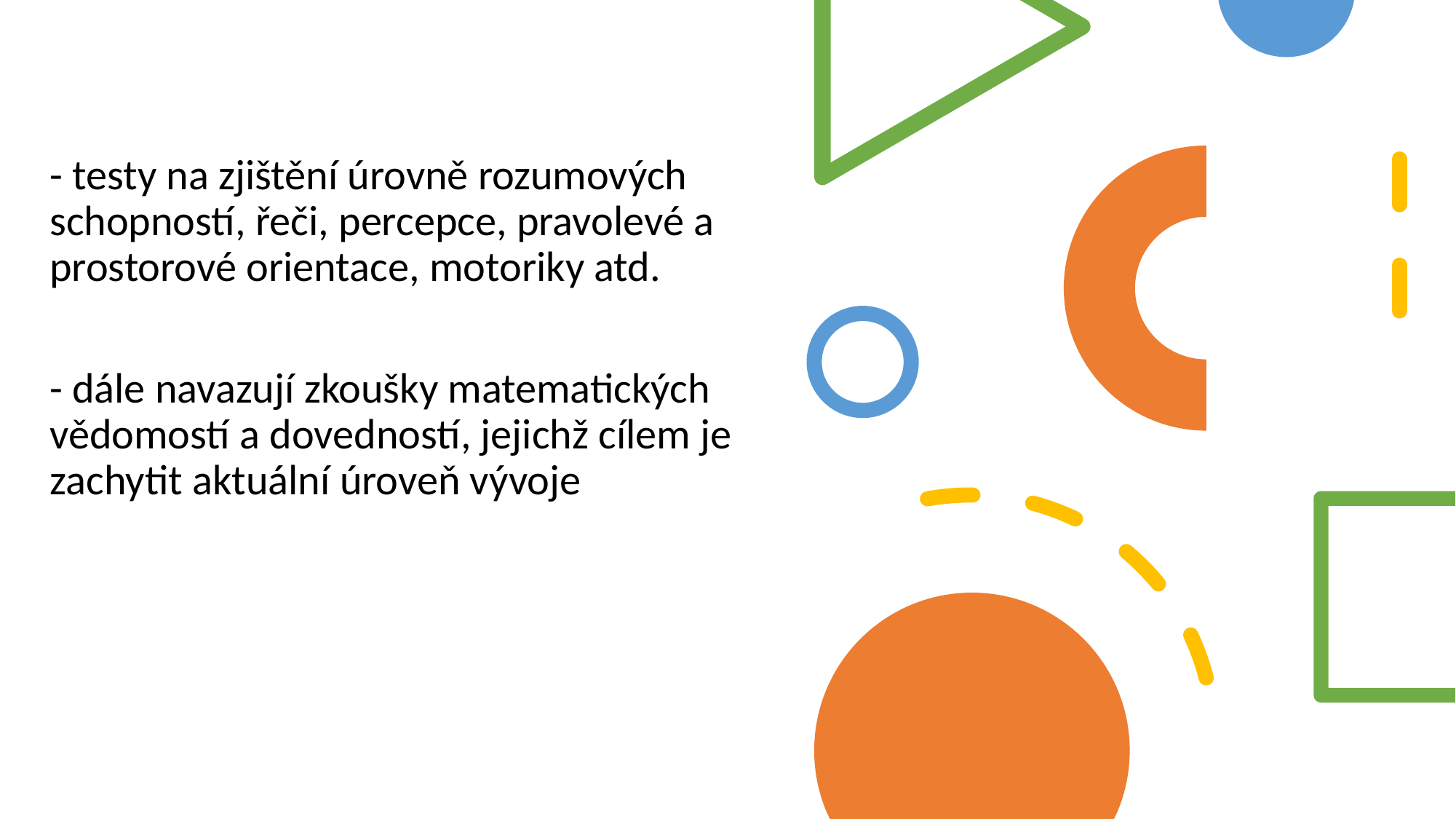

#

- testy na zjištění úrovně rozumových schopností, řeči, percepce, pravolevé a prostorové orientace, motoriky atd.

- dále navazují zkoušky matematických vědomostí a dovedností, jejichž cílem je zachytit aktuální úroveň vývoje